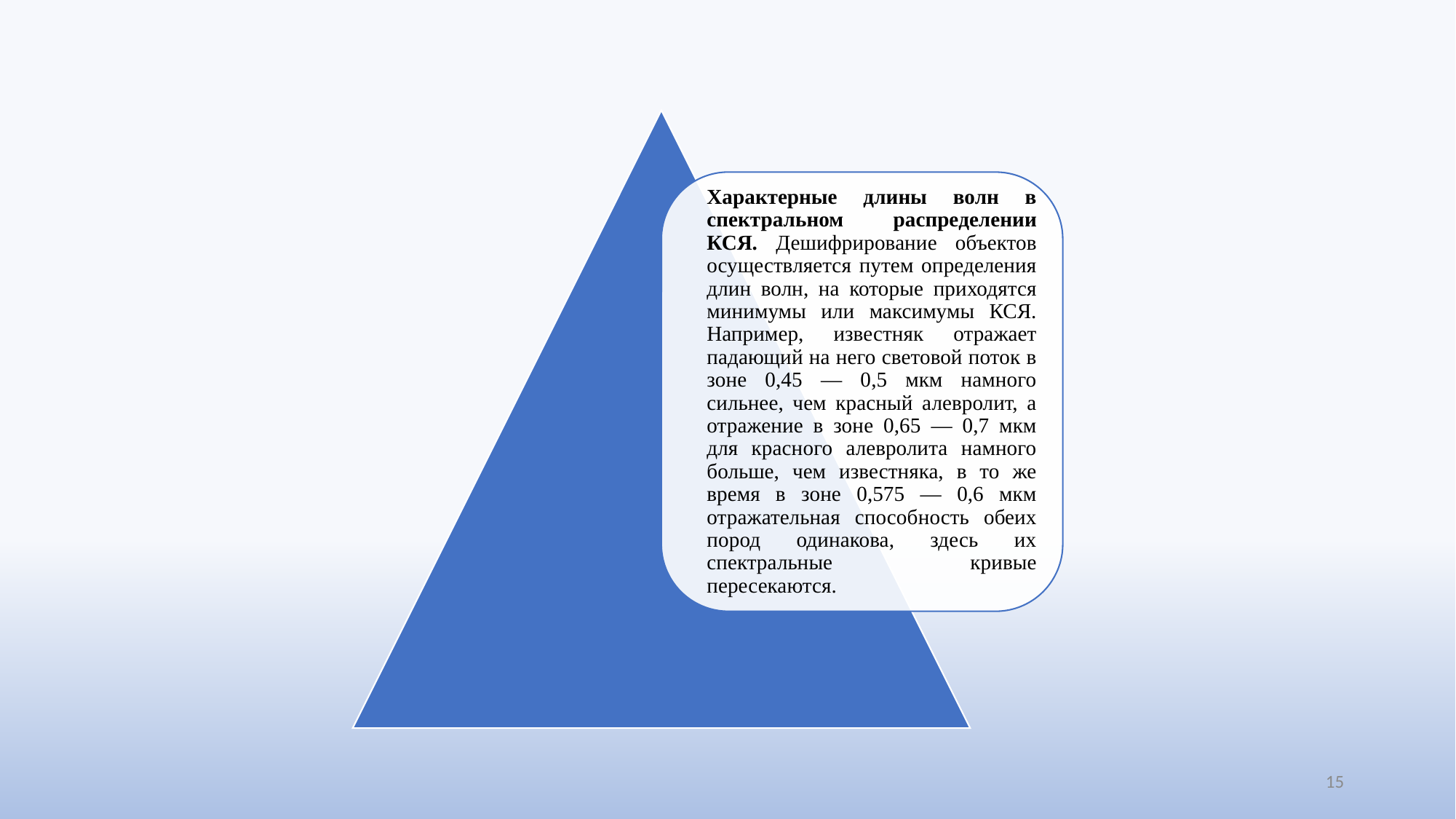

Характерные длины волн в спектральном распре­делении КСЯ. Дешифрирование объектов осуществля­ется путем определения длин волн, на которые прихо­дятся минимумы или максимумы КСЯ. Например, известняк отражает падающий на него световой поток в зоне 0,45 — 0,5 мкм намного сильнее, чем красный алевролит, а отражение в зоне 0,65 — 0,7 мкм для крас­ного алевролита намного больше, чем известняка, в то же время в зоне 0,575 — 0,6 мкм отражательная способ­ность обеих пород одинакова, здесь их спектральные кривые пересекаются.
15